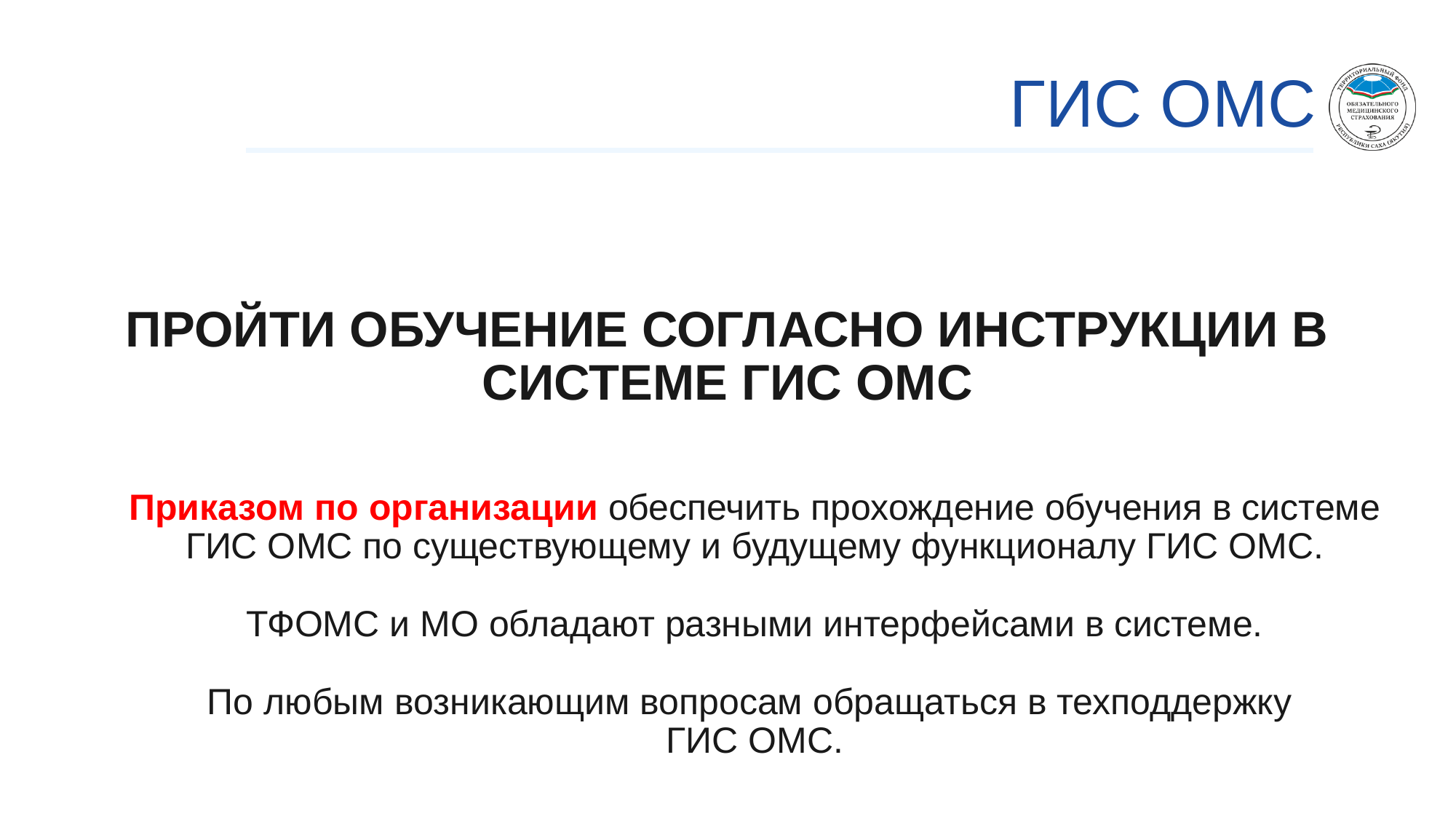

# ГИС ОМС
ПРОЙТИ ОБУЧЕНИЕ СОГЛАСНО ИНСТРУКЦИИ В СИСТЕМЕ ГИС ОМС

Приказом по организации обеспечить прохождение обучения в системе ГИС ОМС по существующему и будущему функционалу ГИС ОМС.

ТФОМС и МО обладают разными интерфейсами в системе.

По любым возникающим вопросам обращаться в техподдержку
ГИС ОМС.